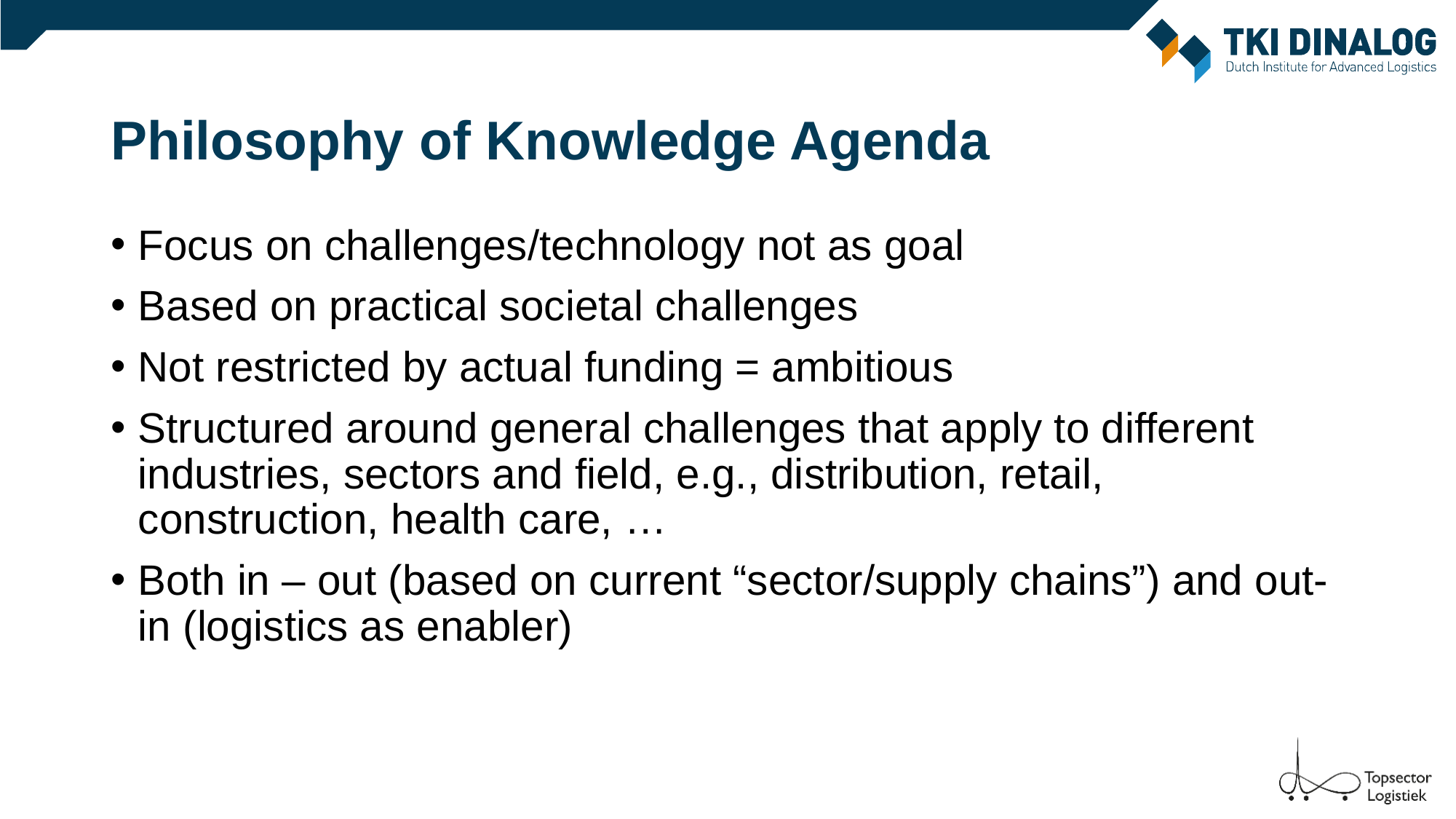

# Philosophy of Knowledge Agenda
Focus on challenges/technology not as goal
Based on practical societal challenges
Not restricted by actual funding = ambitious
Structured around general challenges that apply to different industries, sectors and field, e.g., distribution, retail, construction, health care, …
Both in – out (based on current “sector/supply chains”) and out-in (logistics as enabler)